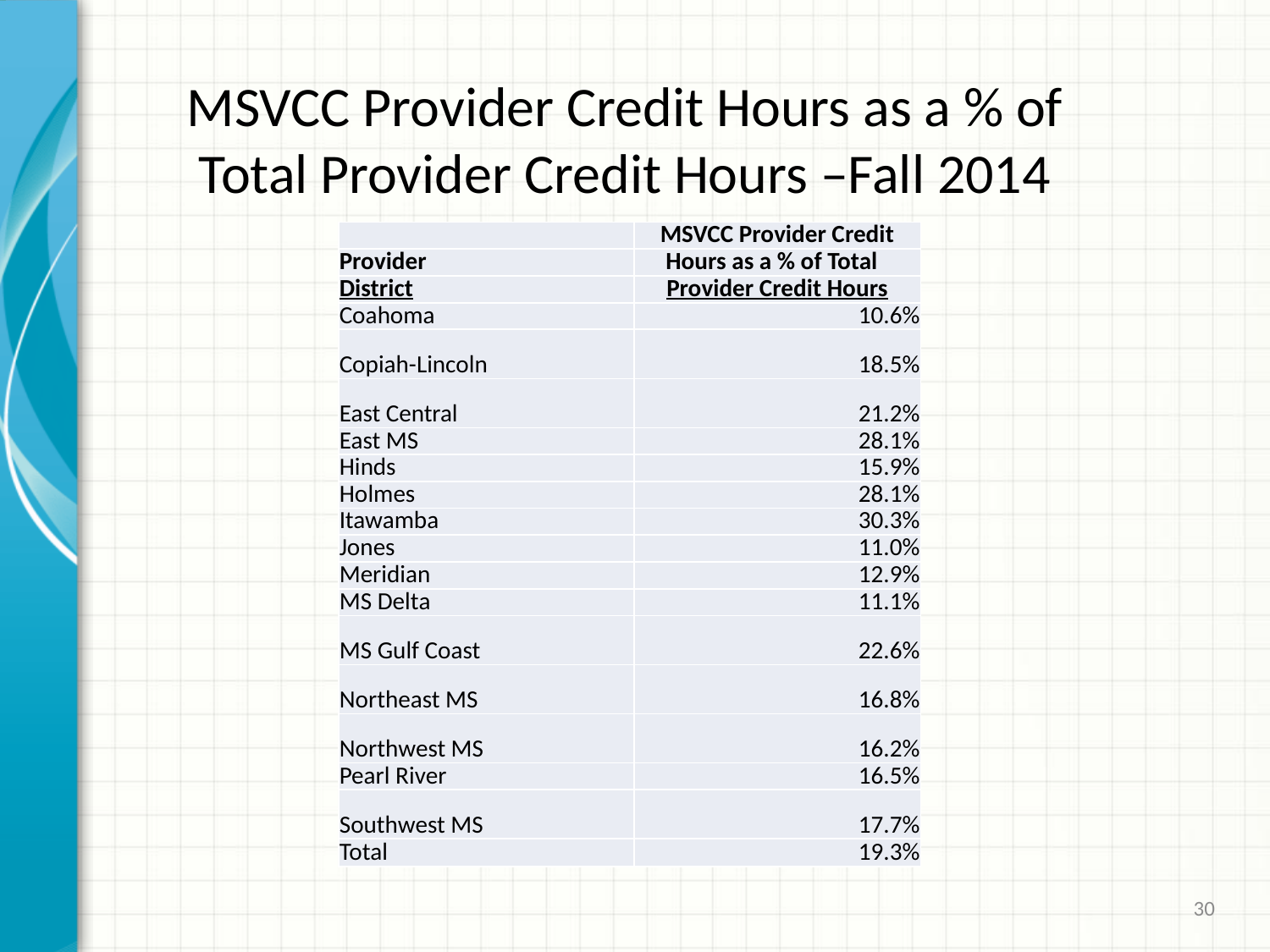

# MSVCC Provider Credit Hours as a % of Total Provider Credit Hours –Fall 2014
|  | MSVCC Provider Credit |
| --- | --- |
| Provider | Hours as a % of Total |
| District | Provider Credit Hours |
| Coahoma | 10.6% |
| Copiah-Lincoln | 18.5% |
| East Central | 21.2% |
| East MS | 28.1% |
| Hinds | 15.9% |
| Holmes | 28.1% |
| Itawamba | 30.3% |
| Jones | 11.0% |
| Meridian | 12.9% |
| MS Delta | 11.1% |
| MS Gulf Coast | 22.6% |
| Northeast MS | 16.8% |
| Northwest MS | 16.2% |
| Pearl River | 16.5% |
| Southwest MS | 17.7% |
| Total | 19.3% |
30